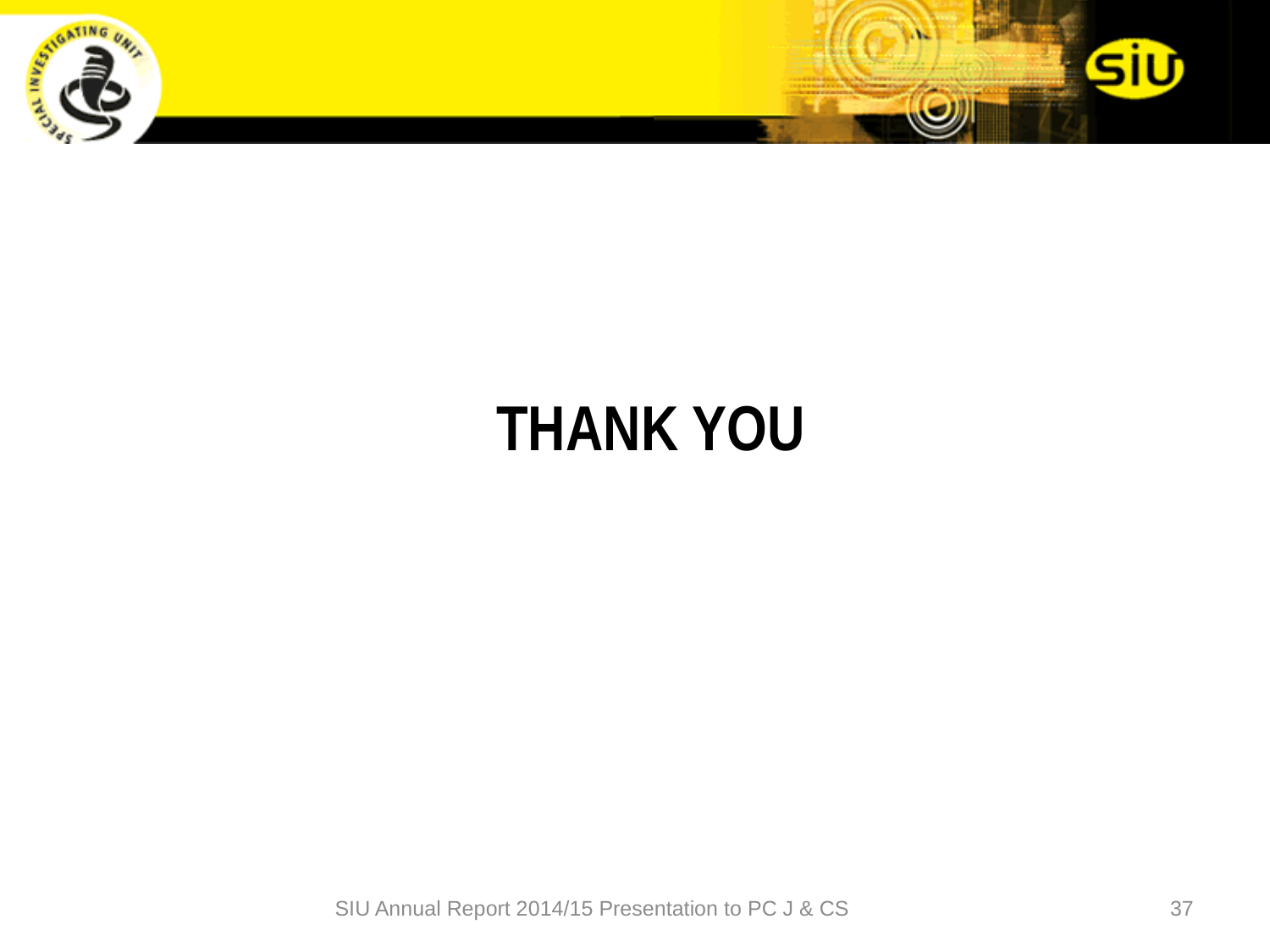

# THANK YOU
SIU Annual Report 2014/15 Presentation to PC J & CS
37